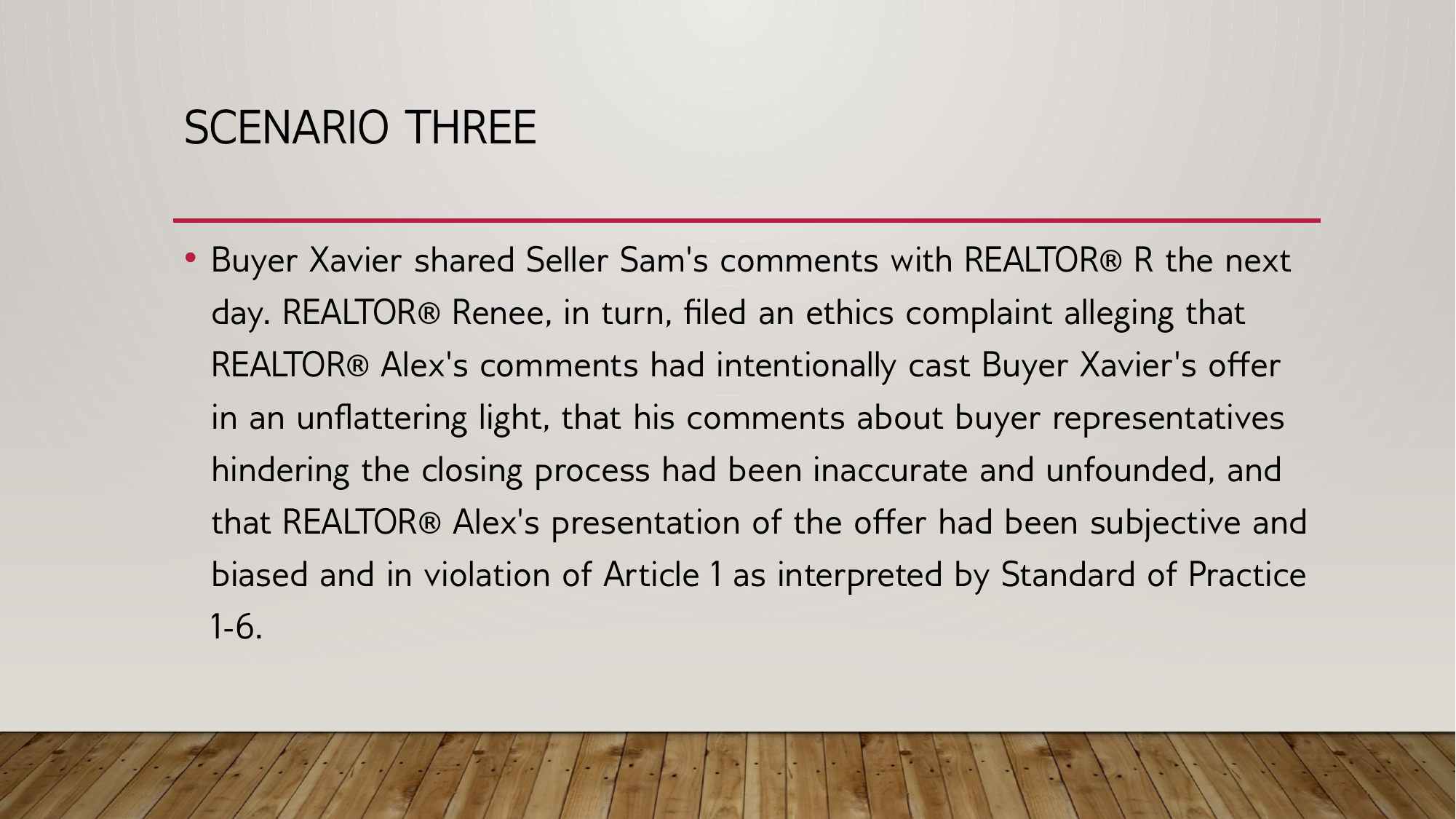

# Scenario three
Buyer Xavier shared Seller Sam's comments with REALTOR® R the next day. REALTOR® Renee, in turn, filed an ethics complaint alleging that REALTOR® Alex's comments had intentionally cast Buyer Xavier's offer in an unflattering light, that his comments about buyer representatives hindering the closing process had been inaccurate and unfounded, and that REALTOR® Alex's presentation of the offer had been subjective and biased and in violation of Article 1 as interpreted by Standard of Practice 1-6.